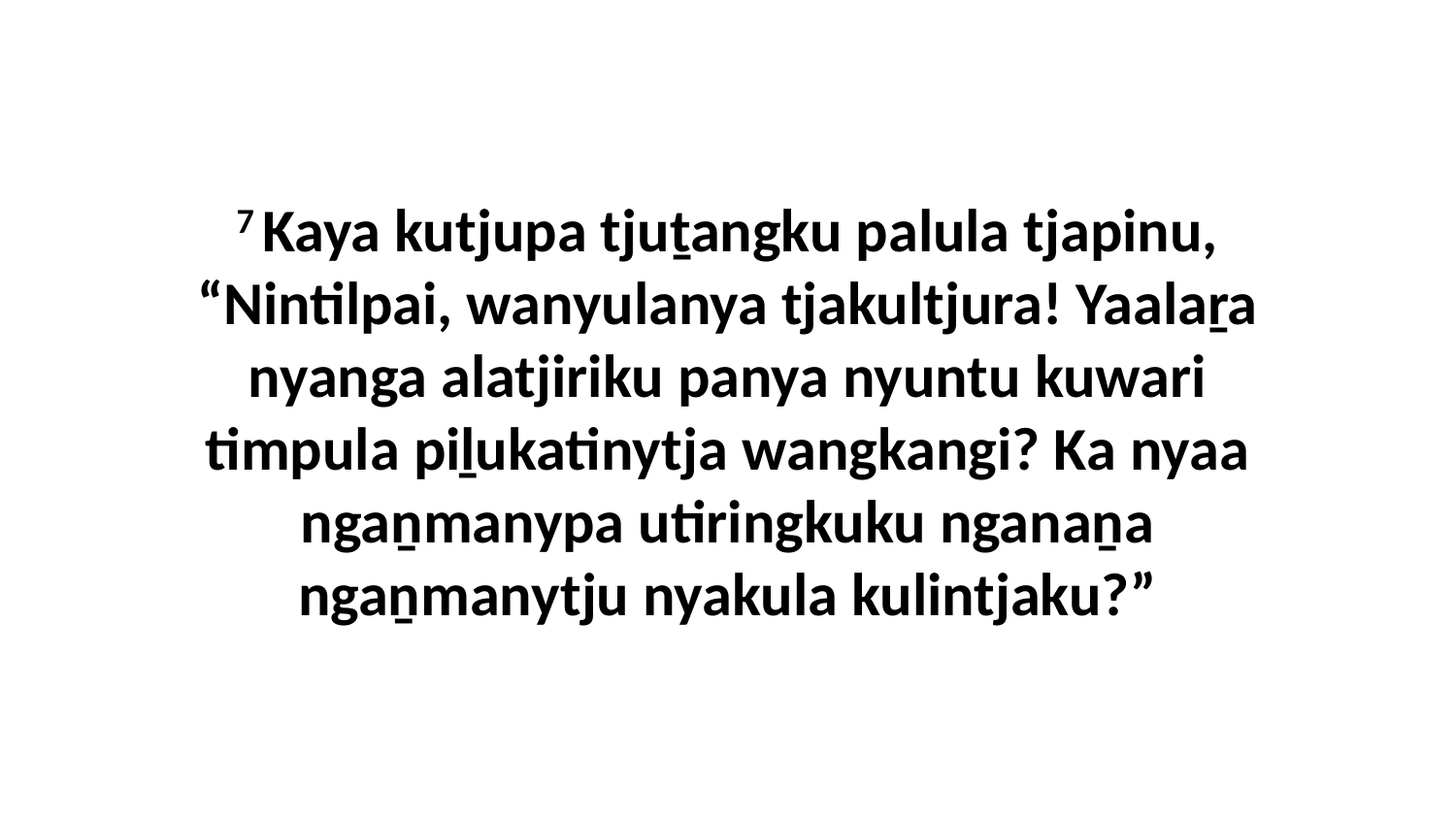

7 Kaya kutjupa tjuṯangku palula tjapinu, “Nintilpai, wanyulanya tjakultjura! Yaalaṟa nyanga alatjiriku panya nyuntu kuwari timpula piḻukatinytja wangkangi? Ka nyaa ngaṉmanypa utiringkuku nganaṉa ngaṉmanytju nyakula kulintjaku?”